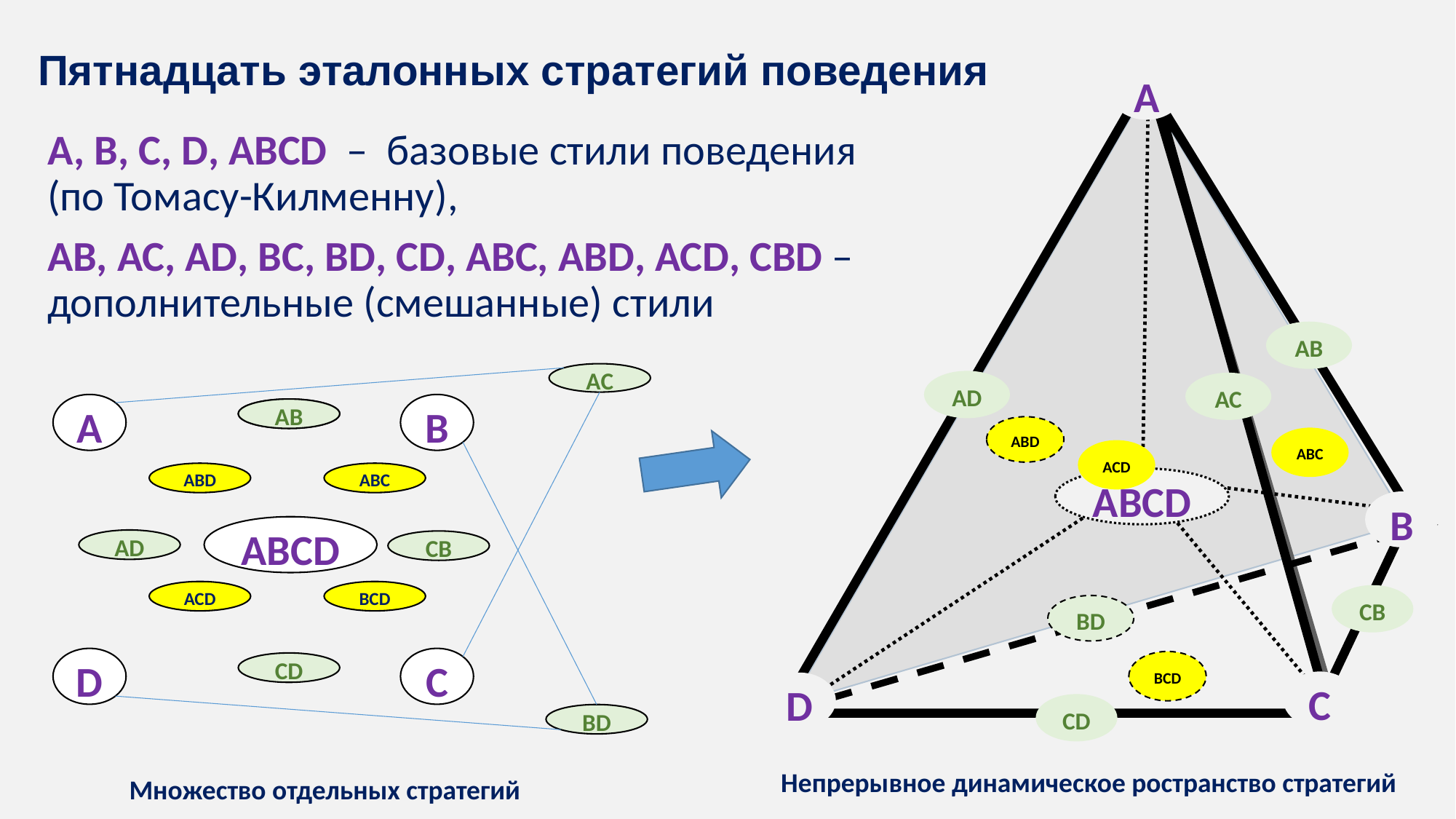

A

ABCD

B
C
D
Пятнадцать эталонных стратегий поведения

А, B, C, D, ABCD  –  базовые стили поведения (по Томасу-Килменну),
AB, AC, AD, BC, BD, CD, ABC, ABD, ACD, CBD – дополнительные (смешанные) стили
AB
AD
AC
ABD
ABC
ACD
CB
BD
BCD
CD
AС
A
B
A+B
AB

ABD
ABC
ABCD
AD
CB
ACD
BCD
D
C
CD
BD
Непрерывное динамическое ространство стратегий
Множество отдельных стратегий